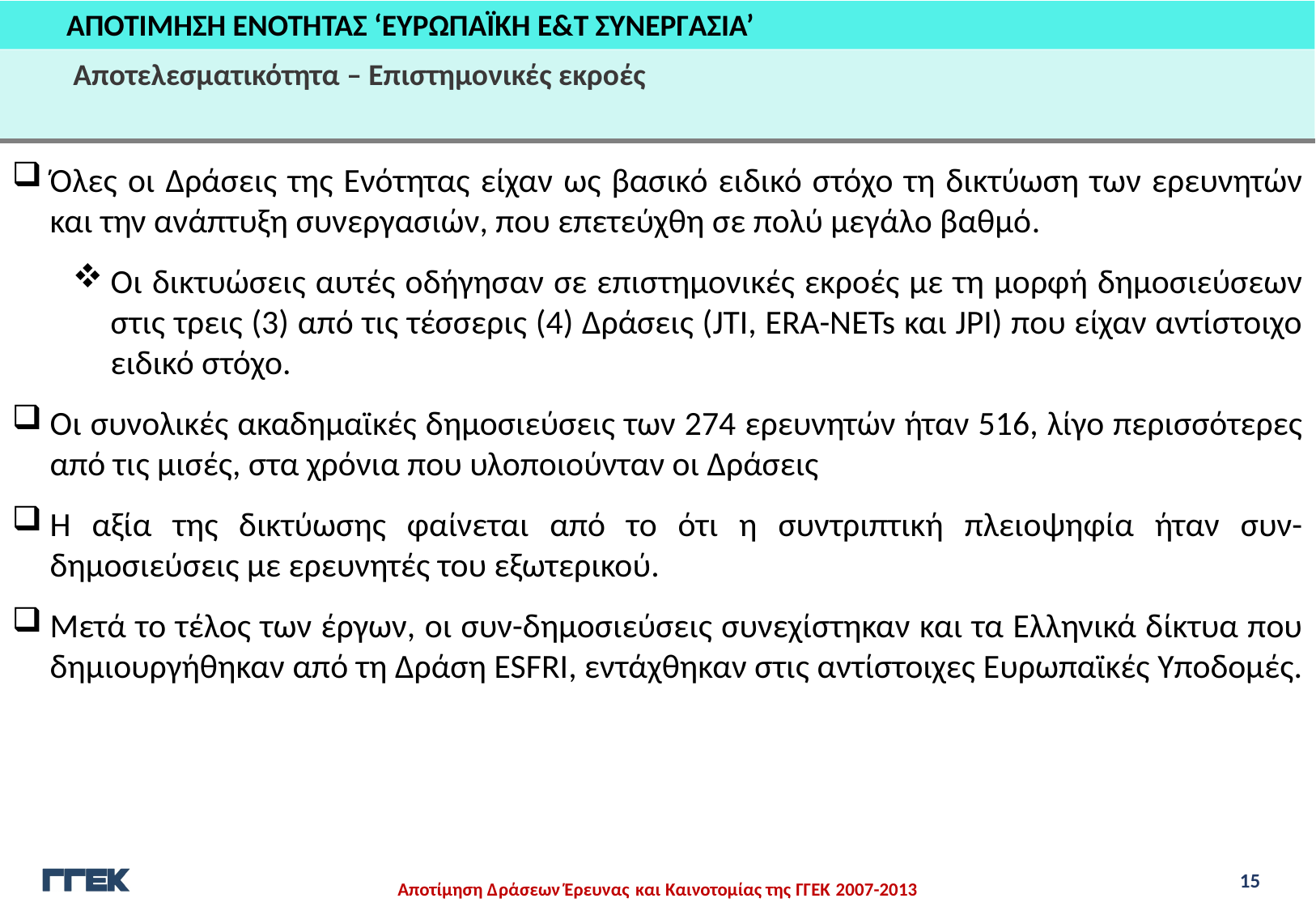

ΑΠΟΤΙΜΗΣΗ ΕΝΟΤΗΤΑΣ ‘ΕΥΡΩΠΑΪΚΗ Ε&Τ ΣΥΝΕΡΓΑΣΙΑ’
Αποτελεσματικότητα – Επιστημονικές εκροές

Όλες οι Δράσεις της Ενότητας είχαν ως βασικό ειδικό στόχο τη δικτύωση των ερευνητών και την ανάπτυξη συνεργασιών, που επετεύχθη σε πολύ μεγάλο βαθμό.
Οι δικτυώσεις αυτές οδήγησαν σε επιστημονικές εκροές με τη μορφή δημοσιεύσεων στις τρεις (3) από τις τέσσερις (4) Δράσεις (JTI, ERA-NETs και JPI) που είχαν αντίστοιχο ειδικό στόχο.
Οι συνολικές ακαδημαϊκές δημοσιεύσεις των 274 ερευνητών ήταν 516, λίγο περισσότερες από τις μισές, στα χρόνια που υλοποιούνταν οι Δράσεις
Η αξία της δικτύωσης φαίνεται από το ότι η συντριπτική πλειοψηφία ήταν συν-δημοσιεύσεις με ερευνητές του εξωτερικού.
Μετά το τέλος των έργων, οι συν-δημοσιεύσεις συνεχίστηκαν και τα Ελληνικά δίκτυα που δημιουργήθηκαν από τη Δράση ESFRI, εντάχθηκαν στις αντίστοιχες Ευρωπαϊκές Υποδομές.